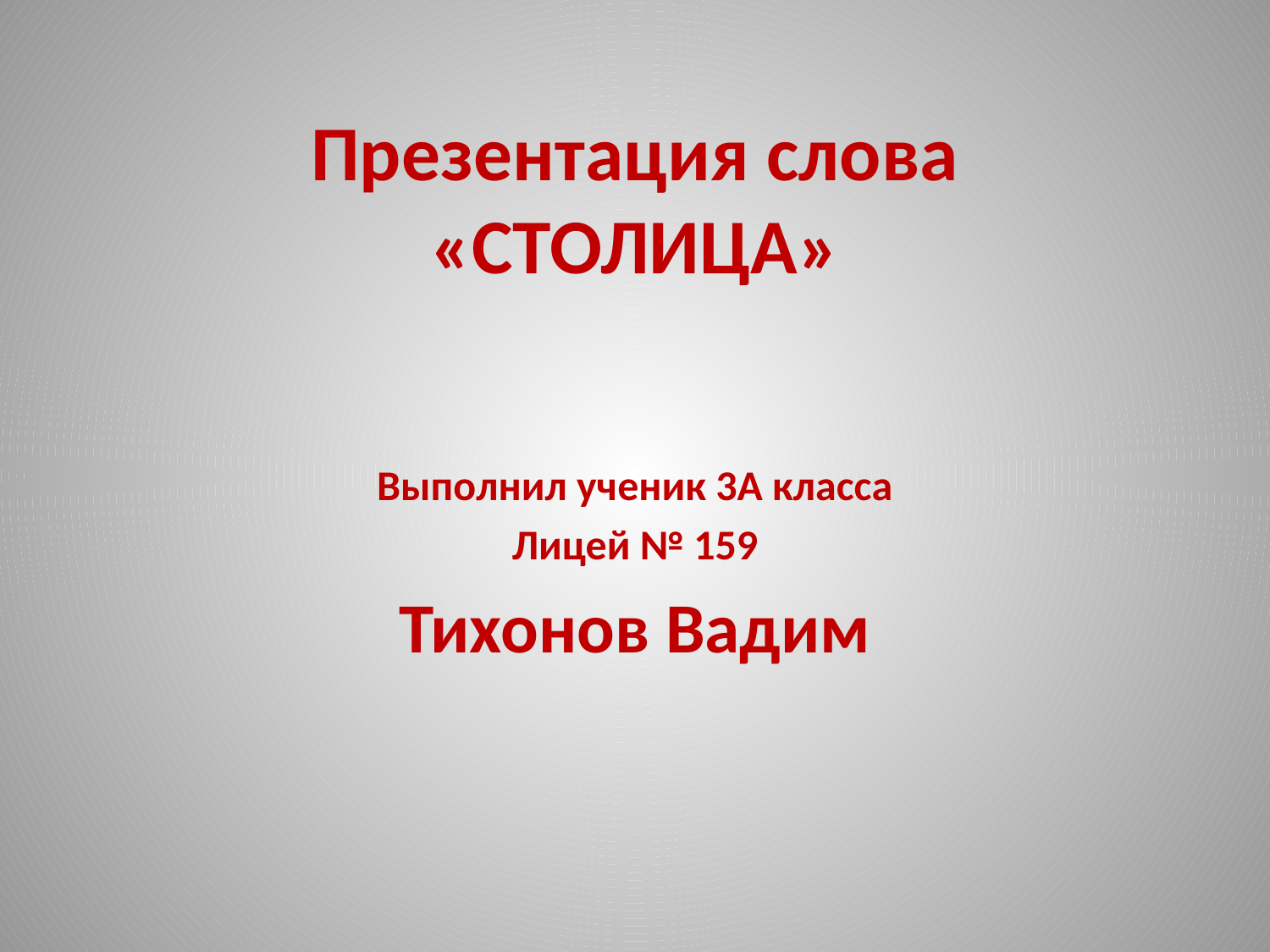

# Презентация слова «СТОЛИЦА»

Выполнил ученик 3А класса
Лицей № 159
Тихонов Вадим